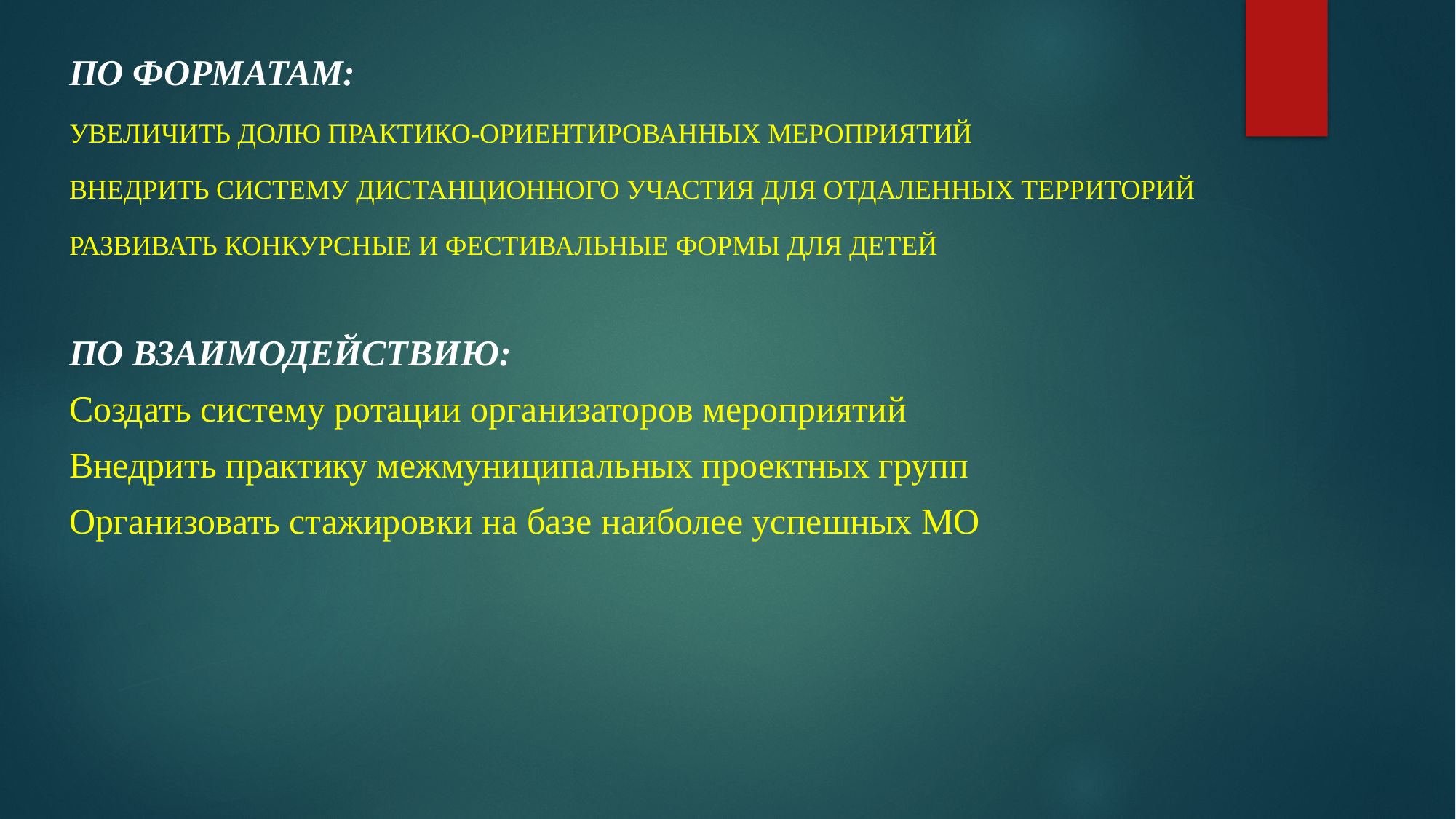

По форматам:
Увеличить долю практико-ориентированных мероприятий
Внедрить систему дистанционного участия для отдаленных территорий
Развивать конкурсные и фестивальные формы для детей

По взаимодействию:
Создать систему ротации организаторов мероприятий
Внедрить практику межмуниципальных проектных групп
Организовать стажировки на базе наиболее успешных МО